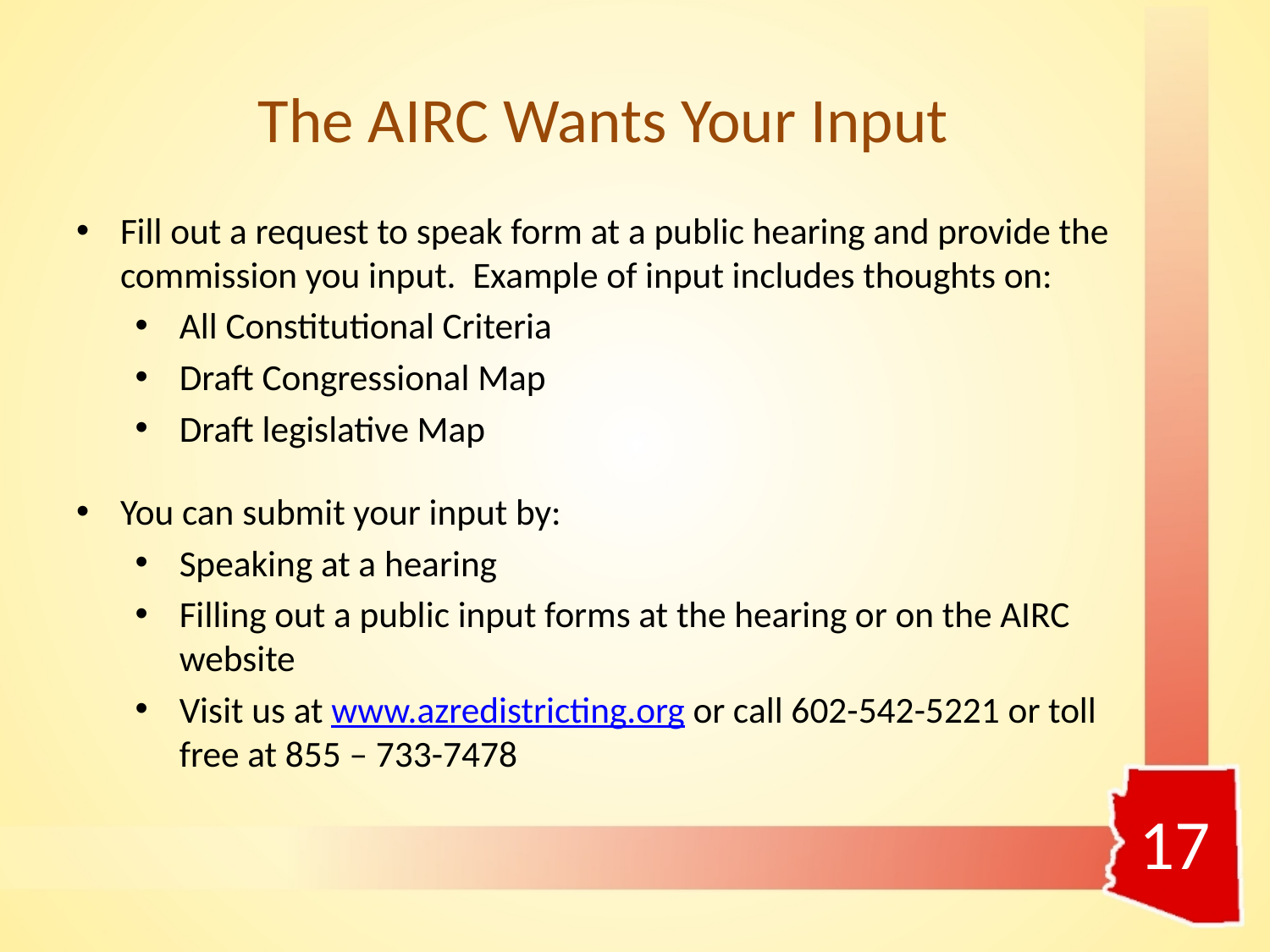

# The AIRC Wants Your Input

Fill out a request to speak form at a public hearing and provide the commission you input.  Example of input includes thoughts on:
All Constitutional Criteria
Draft Congressional Map
Draft legislative Map

You can submit your input by:
Speaking at a hearing
Filling out a public input forms at the hearing or on the AIRC website
Visit us at www.azredistricting.org or call 602-542-5221 or toll free at 855 – 733-7478

17